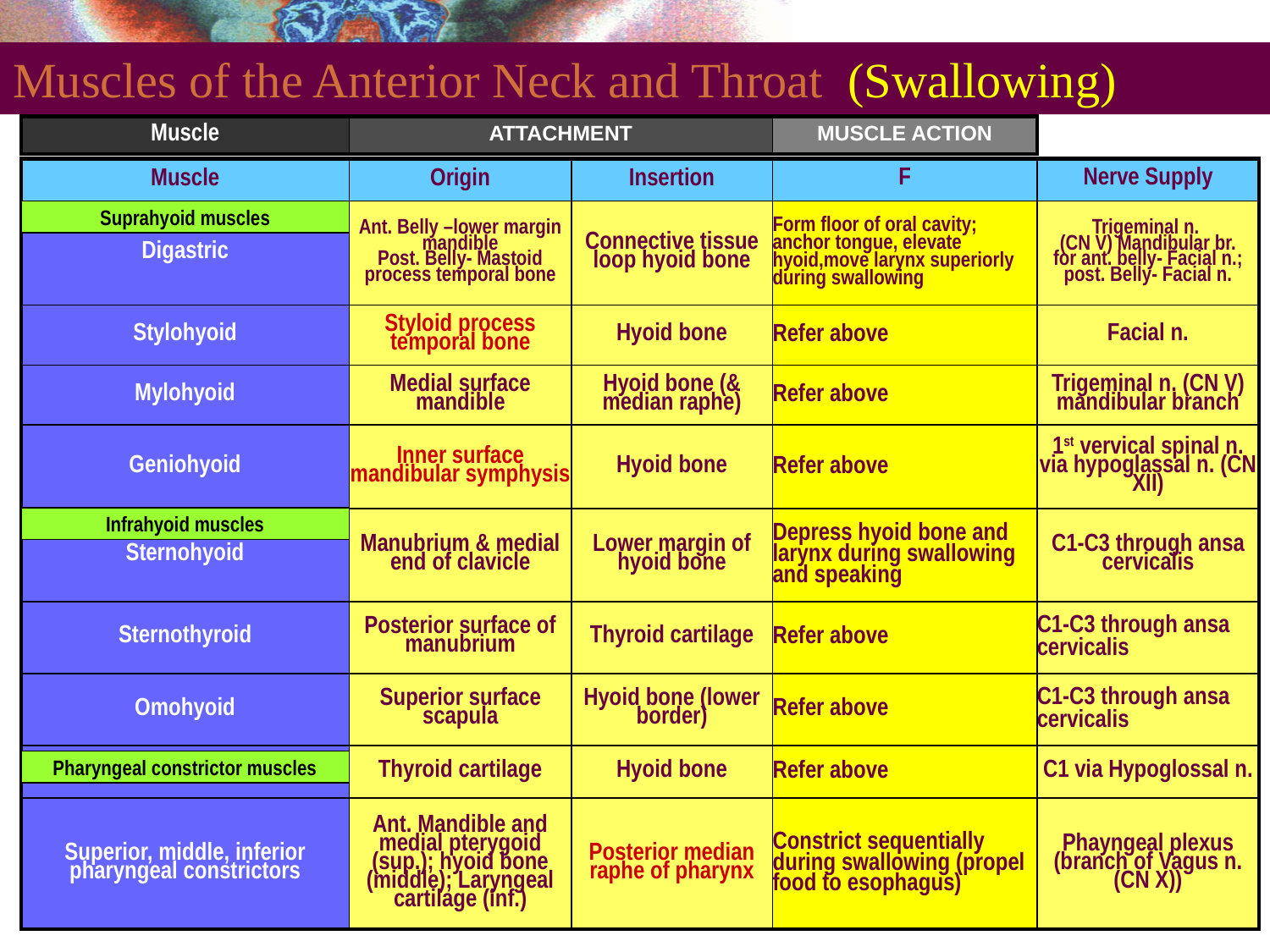

# Muscles of the Anterior Neck and Throat  (Swallowing)
| Muscle | ATTACHMENT | MUSCLE ACTION |
| --- | --- | --- |
| Muscle | Origin | Insertion | F | Nerve Supply |
| --- | --- | --- | --- | --- |
| Digastric | Ant. Belly –lower margin mandible Post. Belly- Mastoid process temporal bone | Connective tissue loop hyoid bone | Form floor of oral cavity; anchor tongue, elevate hyoid,move larynx superiorly during swallowing | Trigeminal n. (CN V) Mandibular br. for ant. belly- Facial n.; post. Belly- Facial n. |
| Stylohyoid | Styloid process temporal bone | Hyoid bone | Refer above | Facial n. |
| Mylohyoid | Medial surface mandible | Hyoid bone (& median raphe) | Refer above | Trigeminal n. (CN V) mandibular branch |
| Geniohyoid | Inner surface mandibular symphysis | Hyoid bone | Refer above | 1st vervical spinal n. via hypoglassal n. (CN XII) |
| Sternohyoid | Manubrium & medial end of clavicle | Lower margin of hyoid bone | Depress hyoid bone and larynx during swallowing and speaking | C1-C3 through ansa cervicalis |
| Sternothyroid | Posterior surface of manubrium | Thyroid cartilage | Refer above | C1-C3 through ansa cervicalis |
| Omohyoid | Superior surface scapula | Hyoid bone (lower border) | Refer above | C1-C3 through ansa cervicalis |
| Thyrohyoid | Thyroid cartilage | Hyoid bone | Refer above | C1 via Hypoglossal n. |
| Superior, middle, inferior pharyngeal constrictors | Ant. Mandible and medial pterygoid (sup.); hyoid bone (middle); Laryngeal cartilage (inf.) | Posterior median raphe of pharynx | Constrict sequentially during swallowing (propel food to esophagus) | Phayngeal plexus (branch of Vagus n. (CN X)) |
Suprahyoid muscles
Infrahyoid muscles
Pharyngeal constrictor muscles
Copyright © 2008 Pearson Education, Inc., publishing as Benjamin Cummings